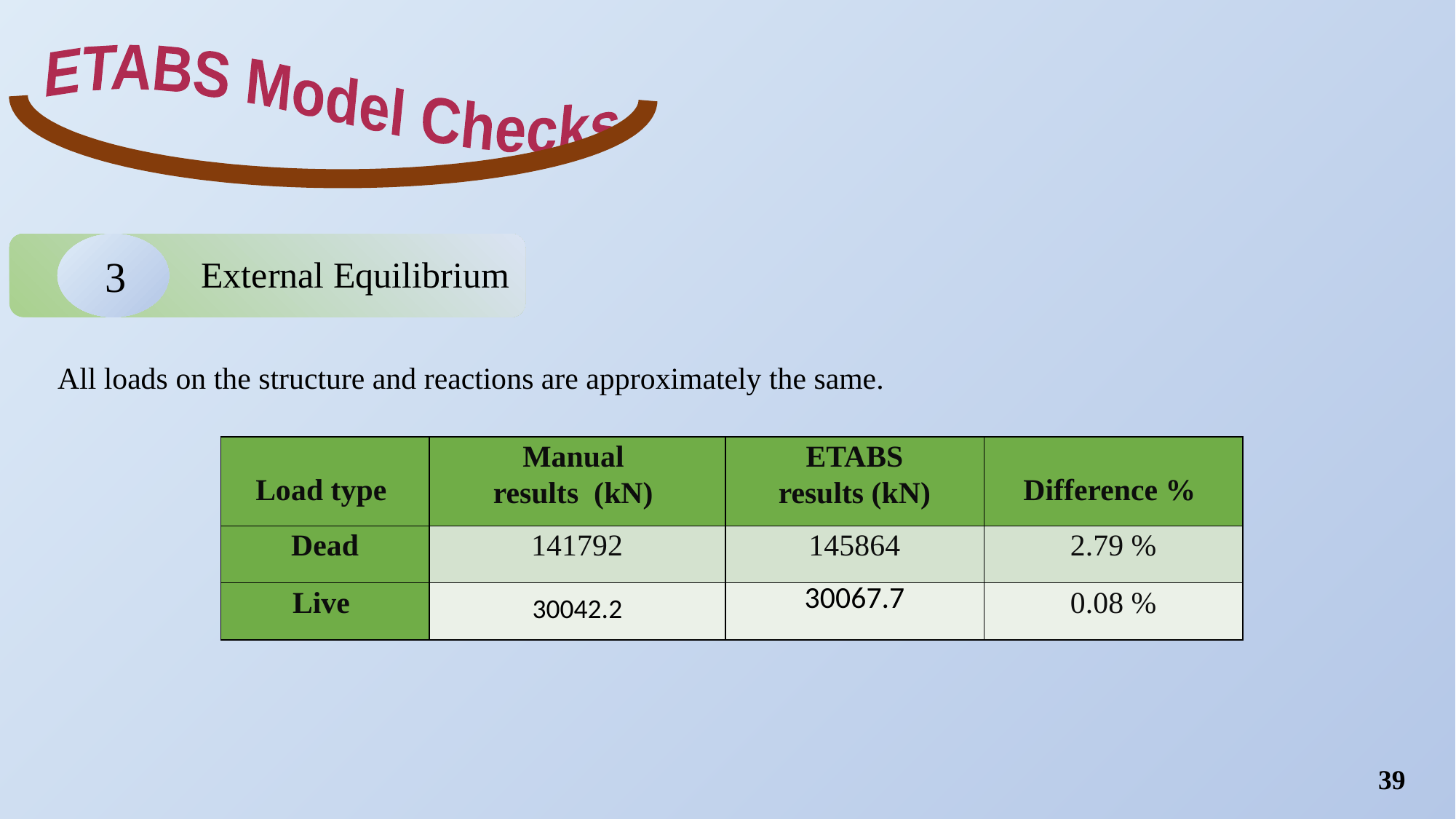

ETABS Model Checks

3
External Equilibrium

All loads on the structure and reactions are approximately the same.
| Load type | Manual results (kN) | ETABS results (kN) | Difference % |
| --- | --- | --- | --- |
| Dead | 141792 | 145864 | 2.79 % |
| Live | 30042.2 | 30067.7 | 0.08 % |
39